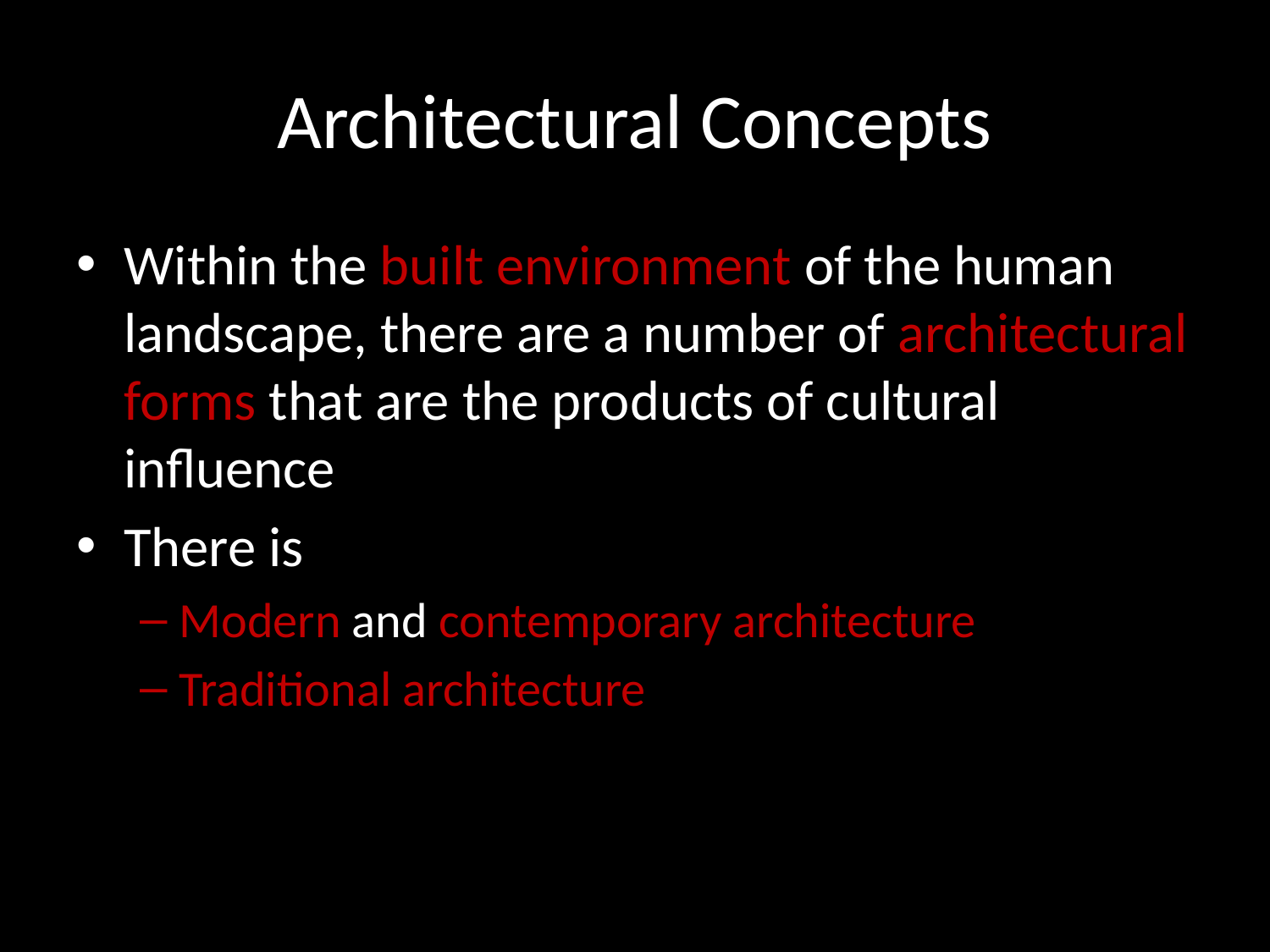

# Architectural Concepts
Within the built environment of the human landscape, there are a number of architectural forms that are the products of cultural influence
There is
Modern and contemporary architecture
Traditional architecture